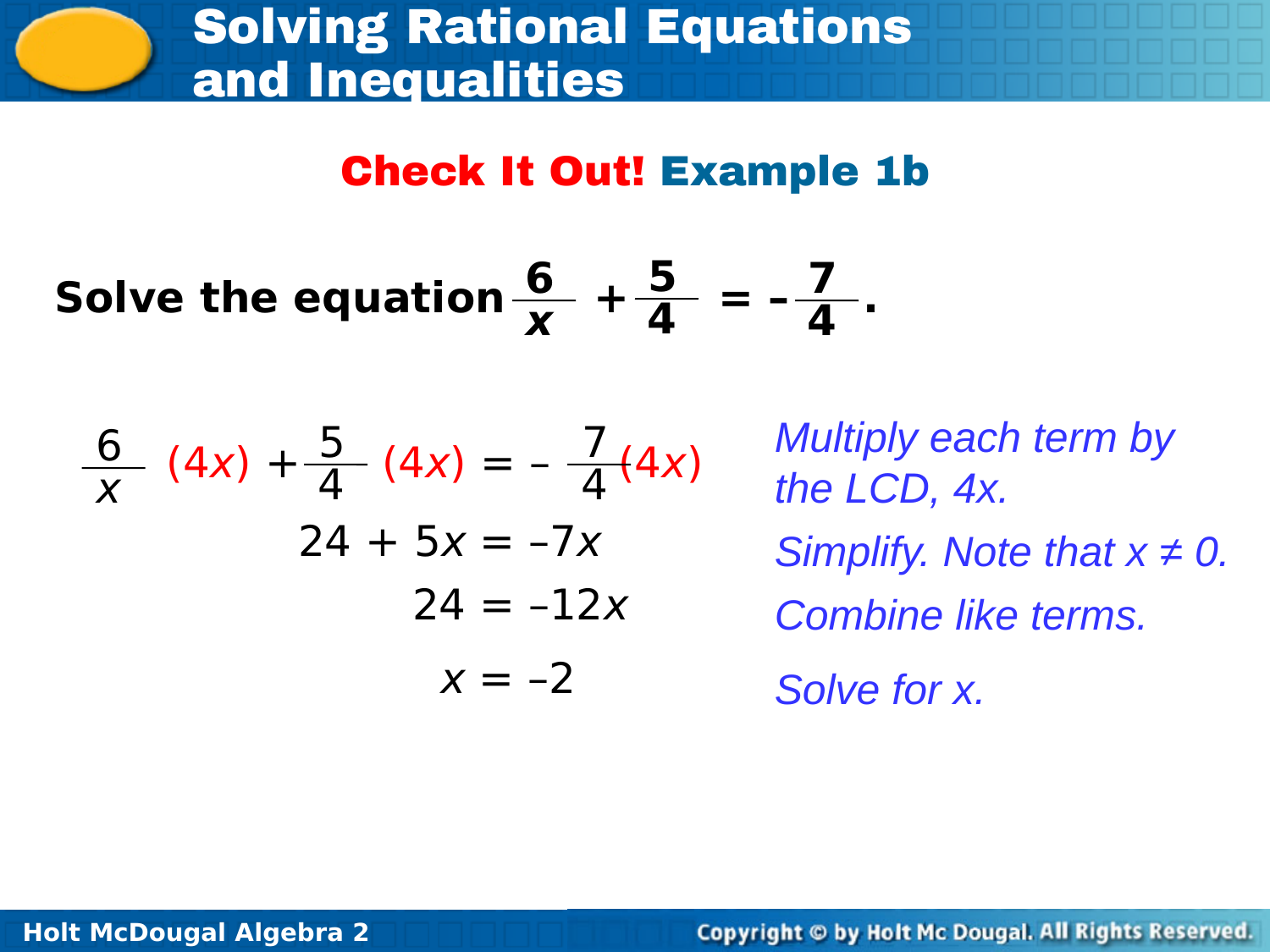

Check It Out! Example 1b
5
4

6
x

7
4

Solve the equation      +      = –     .
Multiply each term by the LCD, 4x.
5
4

6
x

(4x) +      (4x) = –     (4x)
7
4

24 + 5x = –7x
Simplify. Note that x ≠ 0.
24 = –12x
Combine like terms.
x = –2
Solve for x.